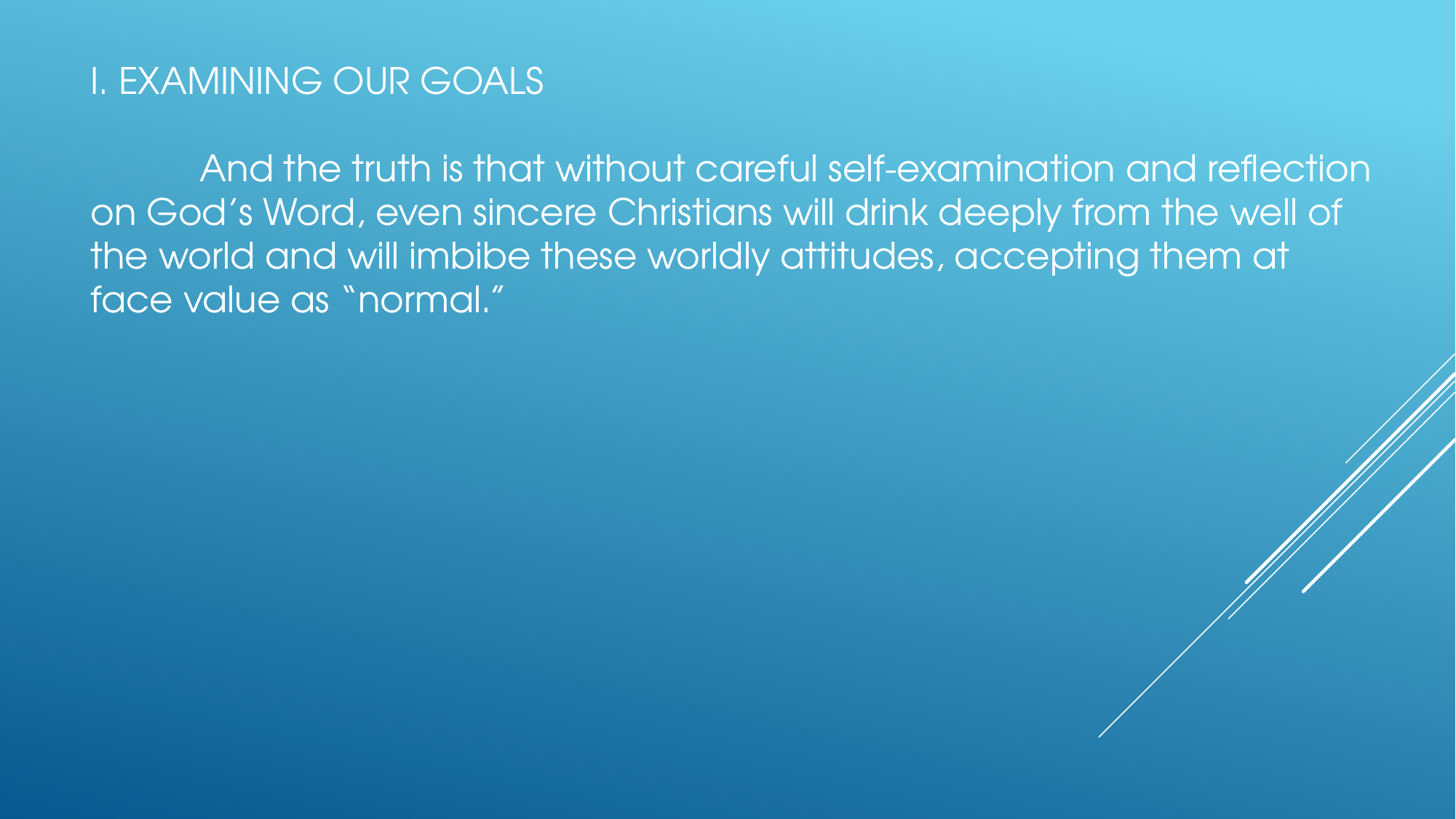

I. EXAMINING OUR GOALS

	And the truth is that without careful self-examination and reflection on God’s Word, even sincere Christians will drink deeply from the well of the world and will imbibe these worldly attitudes, accepting them at face value as “normal.”